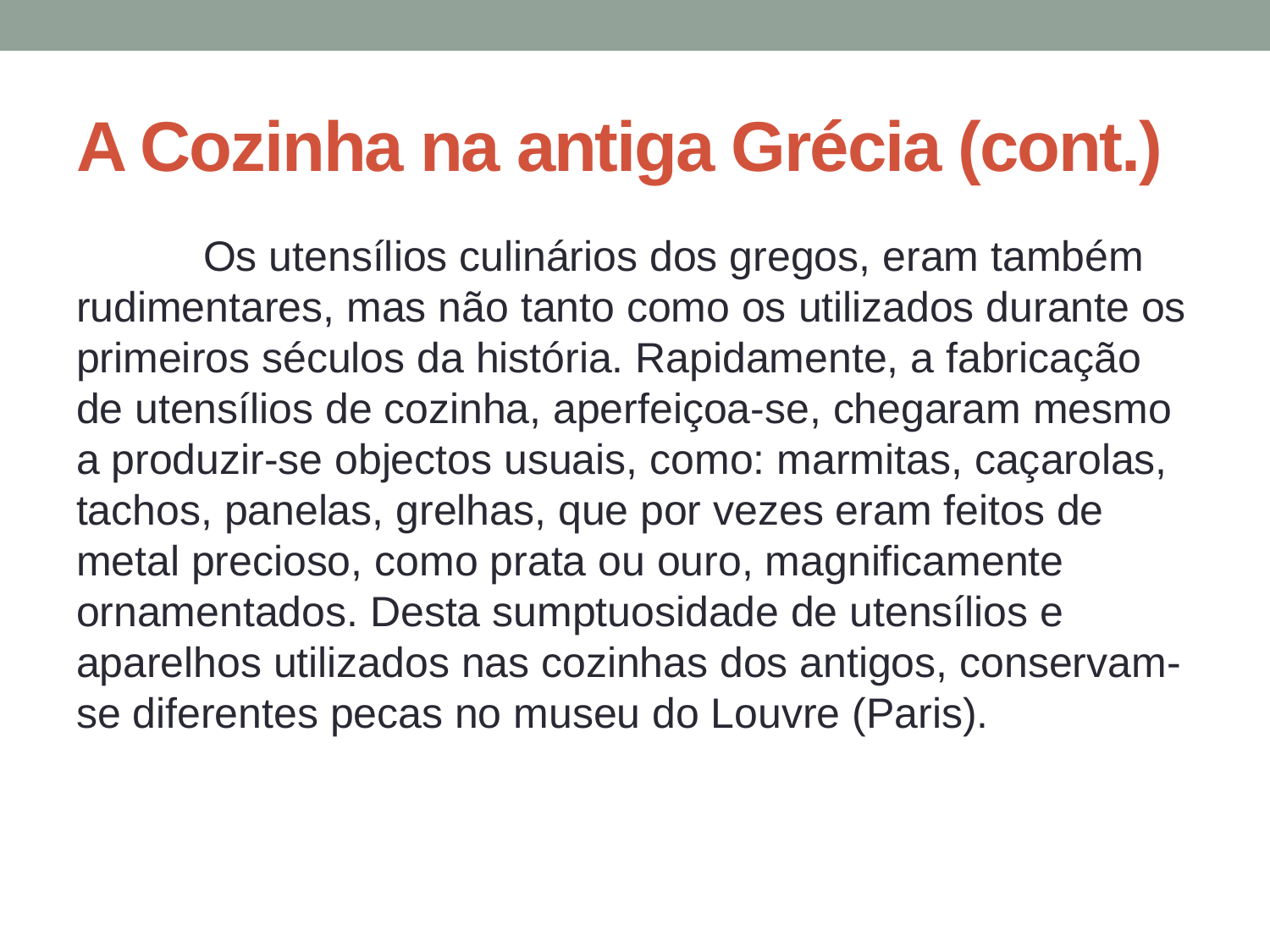

# A Cozinha na antiga Grécia (cont.)
	Os utensílios culinários dos gregos, eram também rudimentares, mas não tanto como os utilizados durante os primeiros séculos da história. Rapidamente, a fabricação de utensílios de cozinha, aperfeiçoa-se, chegaram mesmo a produzir-se objectos usuais, como: marmitas, caçarolas, tachos, panelas, grelhas, que por vezes eram feitos de metal precioso, como prata ou ouro, magnificamente ornamentados. Desta sumptuosidade de utensílios e aparelhos utilizados nas cozinhas dos antigos, conservam-se diferentes pecas no museu do Louvre (Paris).